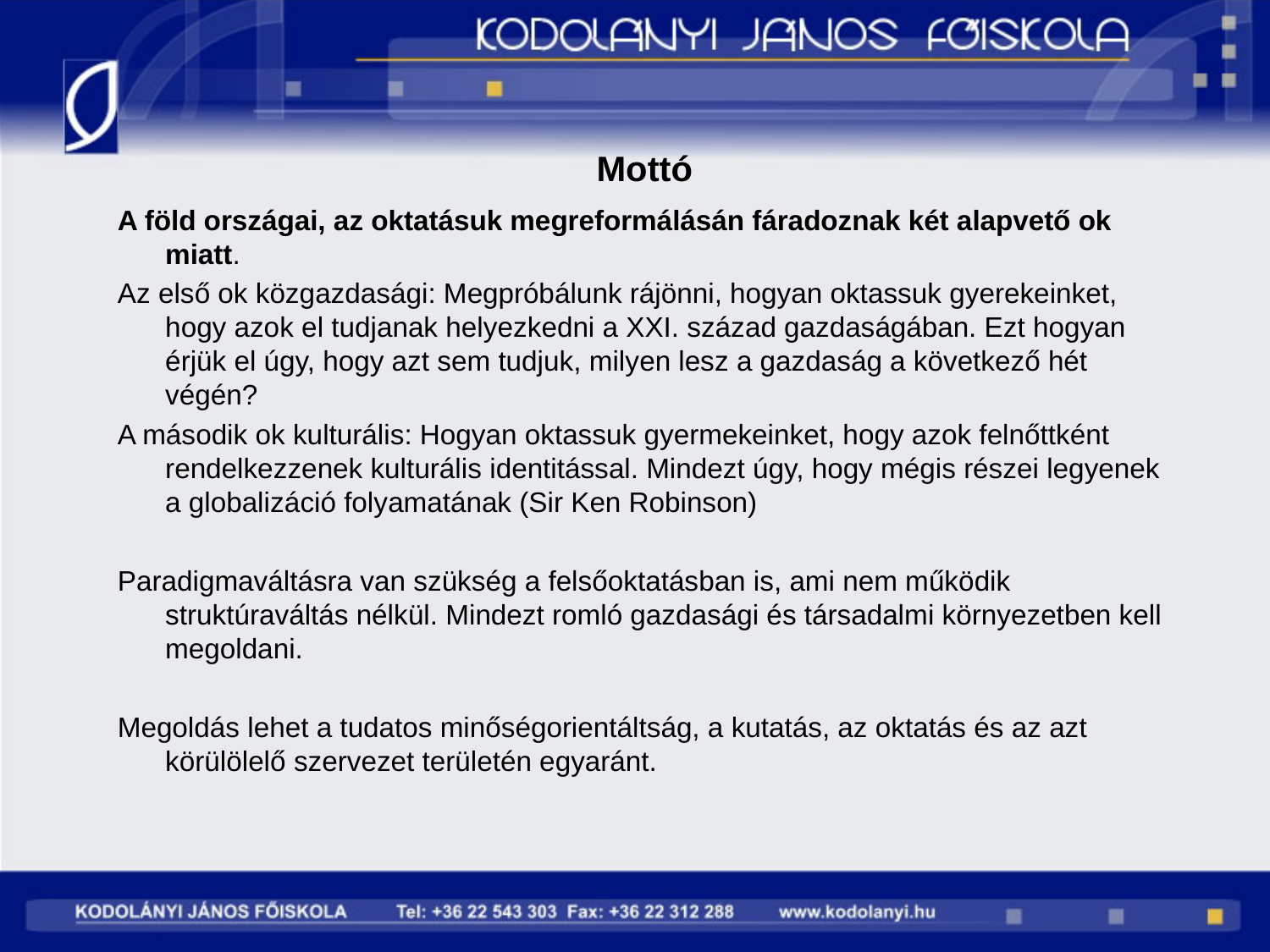

# Mottó
A föld országai, az oktatásuk megreformálásán fáradoznak két alapvető ok miatt.
Az első ok közgazdasági: Megpróbálunk rájönni, hogyan oktassuk gyerekeinket, hogy azok el tudjanak helyezkedni a XXI. század gazdaságában. Ezt hogyan érjük el úgy, hogy azt sem tudjuk, milyen lesz a gazdaság a következő hét végén?
A második ok kulturális: Hogyan oktassuk gyermekeinket, hogy azok felnőttként rendelkezzenek kulturális identitással. Mindezt úgy, hogy mégis részei legyenek a globalizáció folyamatának (Sir Ken Robinson)

Paradigmaváltásra van szükség a felsőoktatásban is, ami nem működik struktúraváltás nélkül. Mindezt romló gazdasági és társadalmi környezetben kell megoldani.

Megoldás lehet a tudatos minőségorientáltság, a kutatás, az oktatás és az azt körülölelő szervezet területén egyaránt.